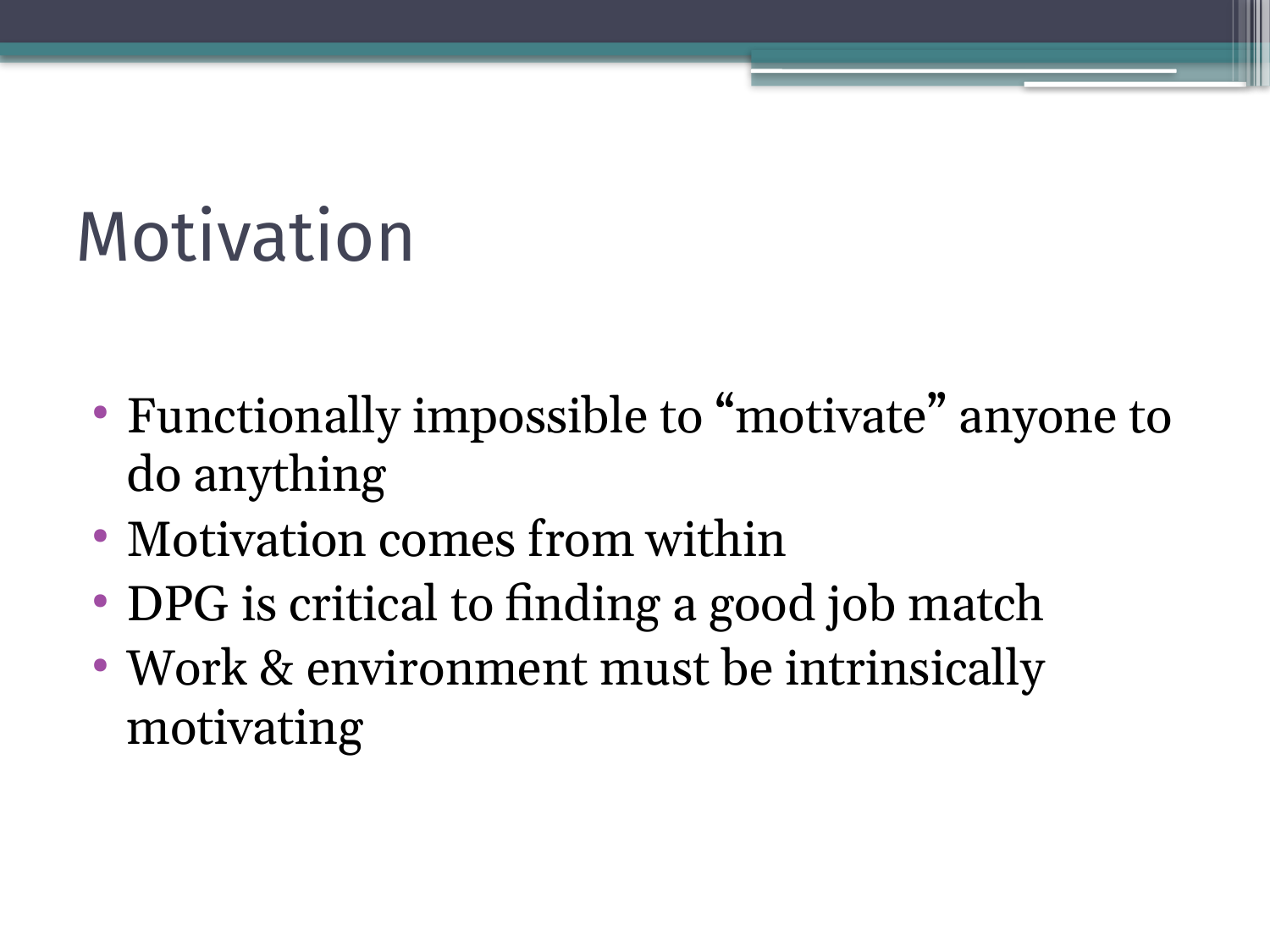

# Motivation

Functionally impossible to “motivate” anyone to do anything
Motivation comes from within
DPG is critical to finding a good job match
Work & environment must be intrinsically motivating